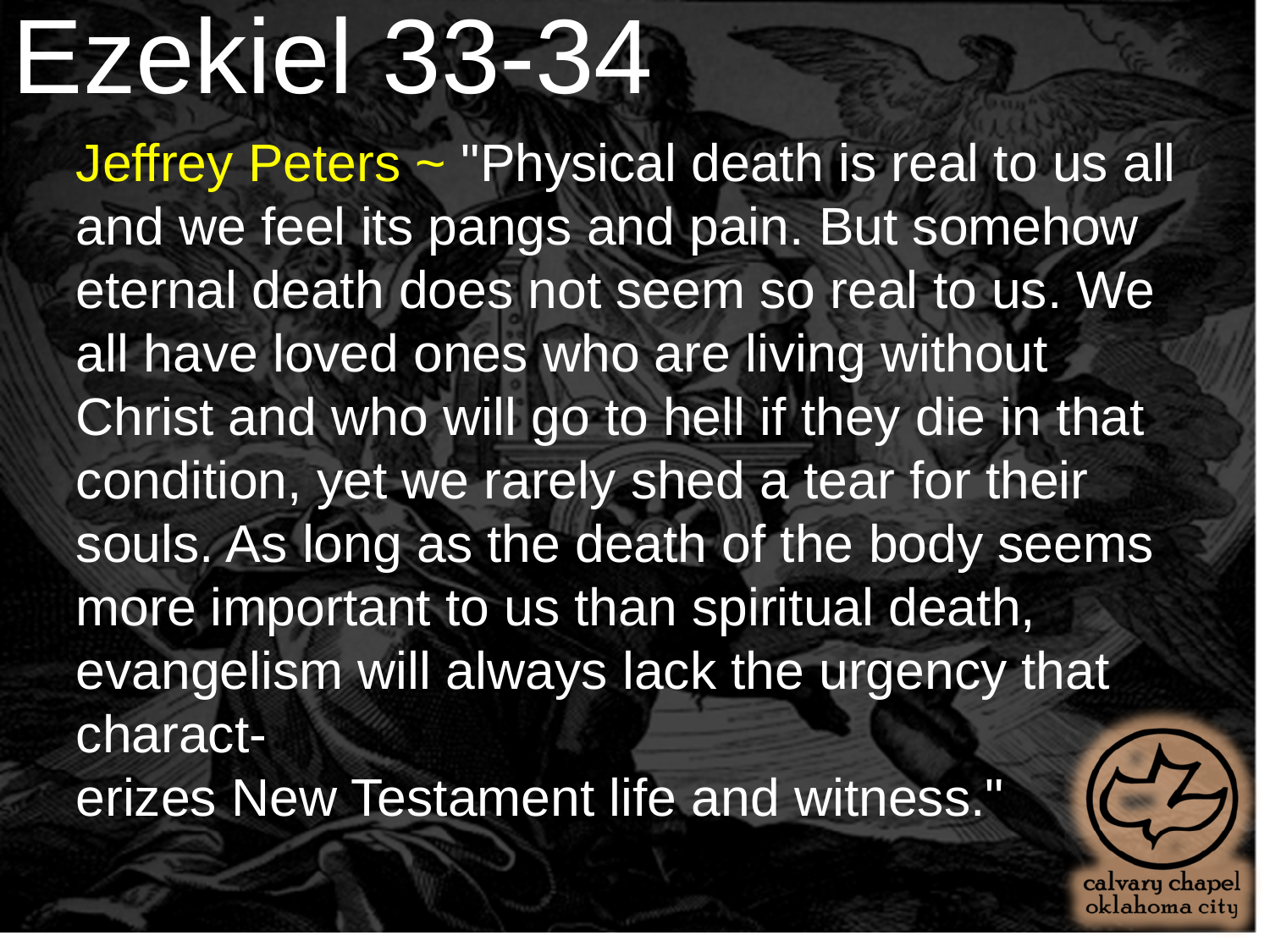

Ezekiel 33-34
Jeffrey Peters ~ "Physical death is real to us all and we feel its pangs and pain. But somehow eternal death does not seem so real to us. We all have loved ones who are living without Christ and who will go to hell if they die in that condition, yet we rarely shed a tear for their souls. As long as the death of the body seems more important to us than spiritual death, evangelism will always lack the urgency that charact-
erizes New Testament life and witness."